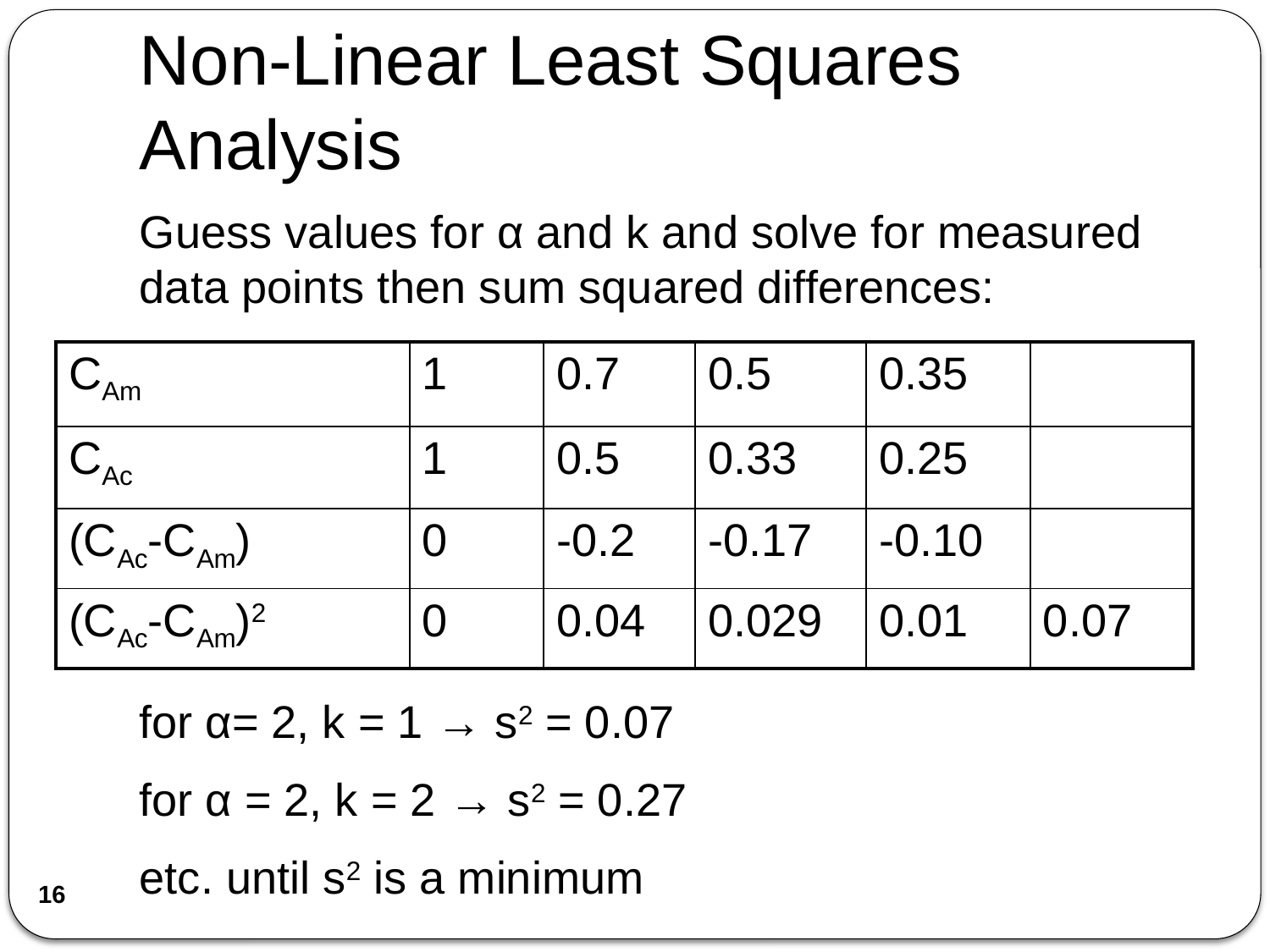

# Non-Linear Least Squares Analysis
Guess values for α and k and solve for measured data points then sum squared differences:
| CAm | 1 | 0.7 | 0.5 | 0.35 |  |
| --- | --- | --- | --- | --- | --- |
| CAc | 1 | 0.5 | 0.33 | 0.25 |  |
| (CAc-CAm) | 0 | -0.2 | -0.17 | -0.10 |  |
| (CAc-CAm)2 | 0 | 0.04 | 0.029 | 0.01 | 0.07 |
for α= 2, k = 1 → s2 = 0.07
for α = 2, k = 2 → s2 = 0.27
etc. until s2 is a minimum
16